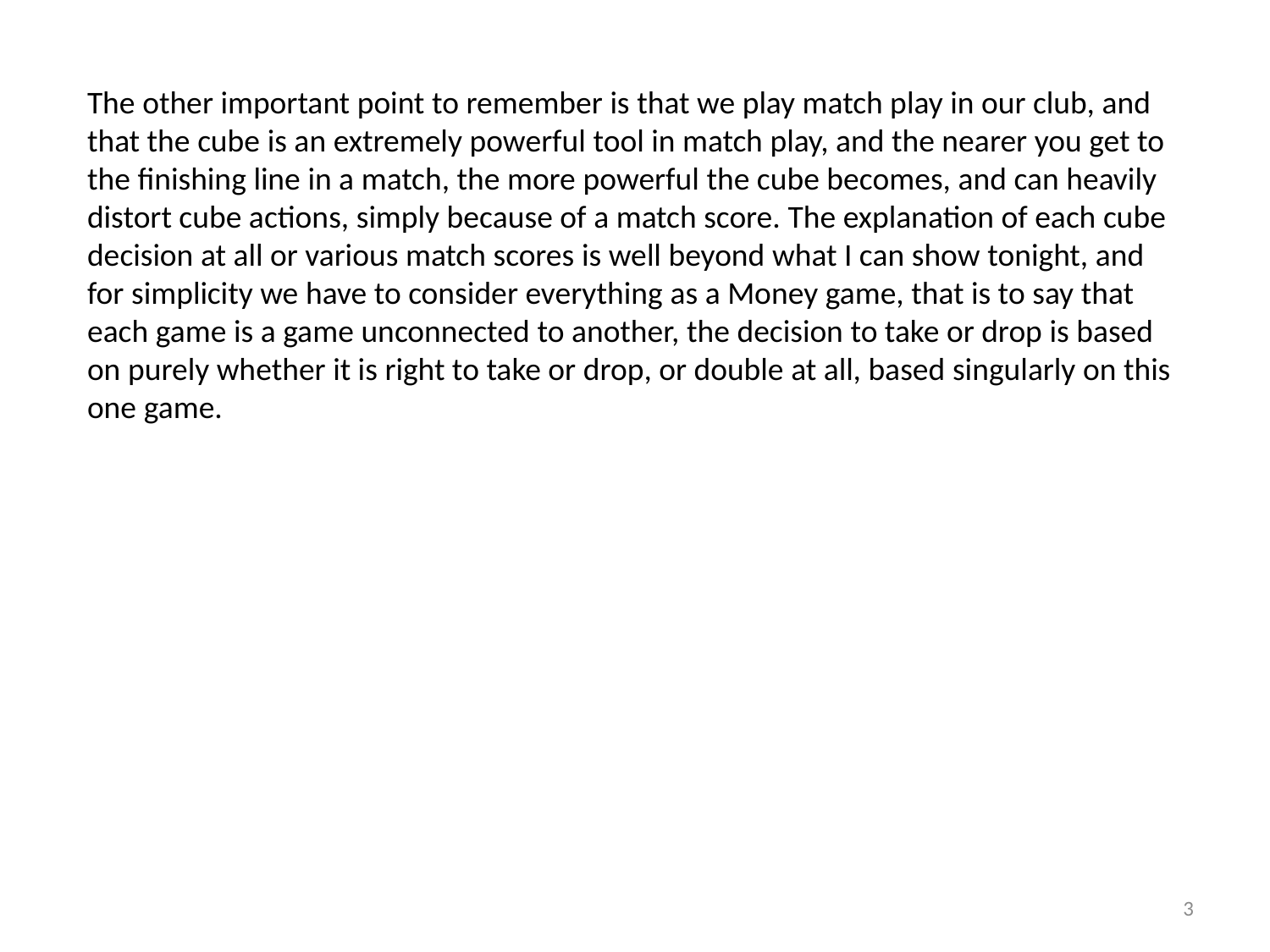

The other important point to remember is that we play match play in our club, and that the cube is an extremely powerful tool in match play, and the nearer you get to the finishing line in a match, the more powerful the cube becomes, and can heavily distort cube actions, simply because of a match score. The explanation of each cube decision at all or various match scores is well beyond what I can show tonight, and for simplicity we have to consider everything as a Money game, that is to say that each game is a game unconnected to another, the decision to take or drop is based on purely whether it is right to take or drop, or double at all, based singularly on this one game.
3